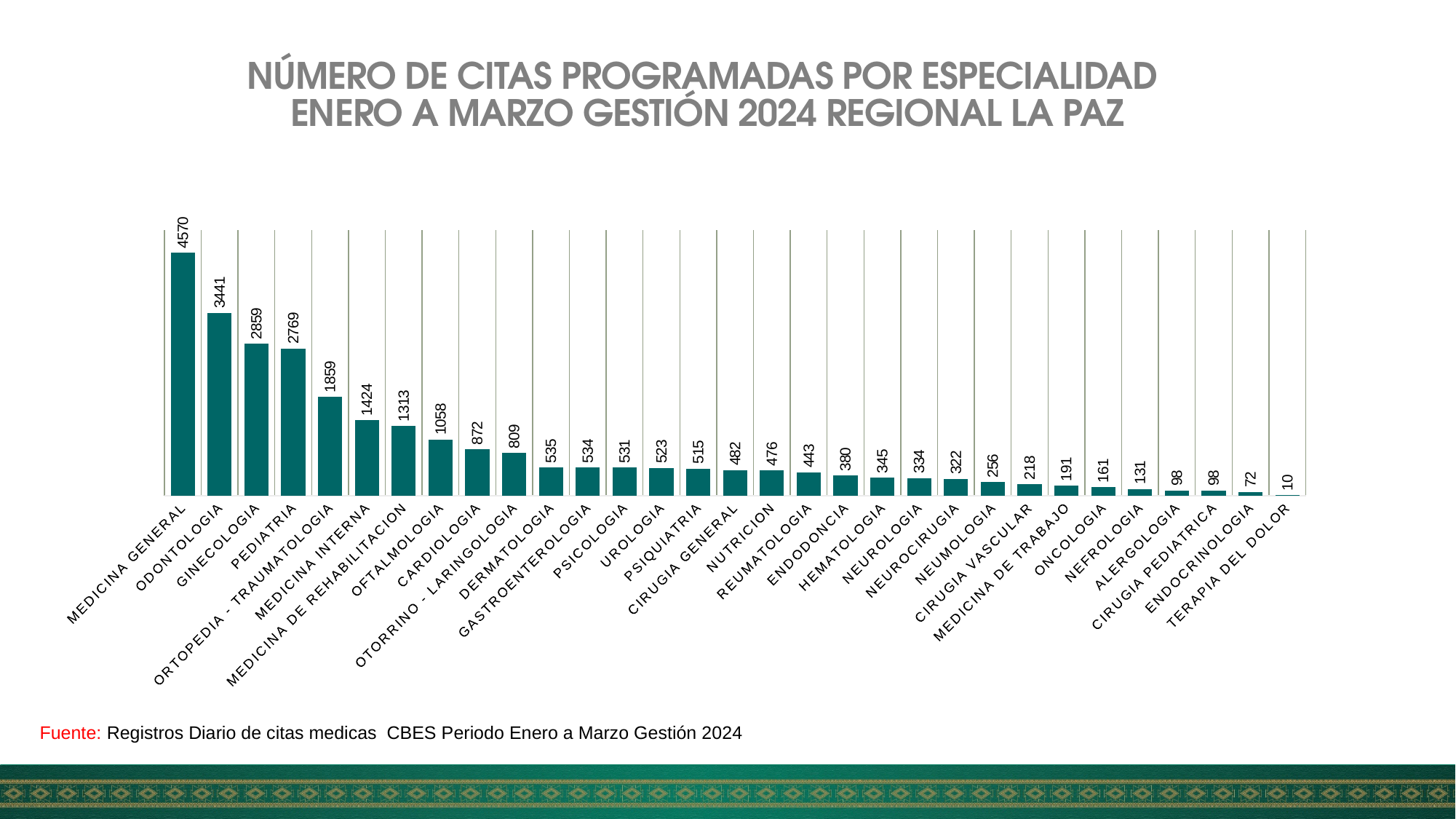

NÚMERO DE CITAS PROGRAMADAS POR ESPECIALIDAD
ENERO A MARZO GESTIÓN 2024 REGIONAL LA PAZ

### Chart

| Category | TOTAL  |
|---|---|
| MEDICINA GENERAL | 4570.0 |
| ODONTOLOGIA | 3441.0 |
| GINECOLOGIA | 2859.0 |
| PEDIATRIA | 2769.0 |
| ORTOPEDIA - TRAUMATOLOGIA | 1859.0 |
| MEDICINA INTERNA | 1424.0 |
| MEDICINA DE REHABILITACION | 1313.0 |
| OFTALMOLOGIA | 1058.0 |
| CARDIOLOGIA | 872.0 |
| OTORRINO - LARINGOLOGIA | 809.0 |
| DERMATOLOGIA | 535.0 |
| GASTROENTEROLOGIA | 534.0 |
| PSICOLOGIA | 531.0 |
| UROLOGIA | 523.0 |
| PSIQUIATRIA | 515.0 |
| CIRUGIA GENERAL | 482.0 |
| NUTRICION | 476.0 |
| REUMATOLOGIA | 443.0 |
| ENDODONCIA | 380.0 |
| HEMATOLOGIA | 345.0 |
| NEUROLOGIA | 334.0 |
| NEUROCIRUGIA | 322.0 |
| NEUMOLOGIA | 256.0 |
| CIRUGIA VASCULAR | 218.0 |
| MEDICINA DE TRABAJO | 191.0 |
| ONCOLOGIA | 161.0 |
| NEFROLOGIA | 131.0 |
| ALERGOLOGIA | 98.0 |
| CIRUGIA PEDIATRICA | 98.0 |
| ENDOCRINOLOGIA | 72.0 |
| TERAPIA DEL DOLOR | 10.0 |
Fuente: Registros Diario de citas medicas  CBES Periodo Enero a Marzo Gestión 2024